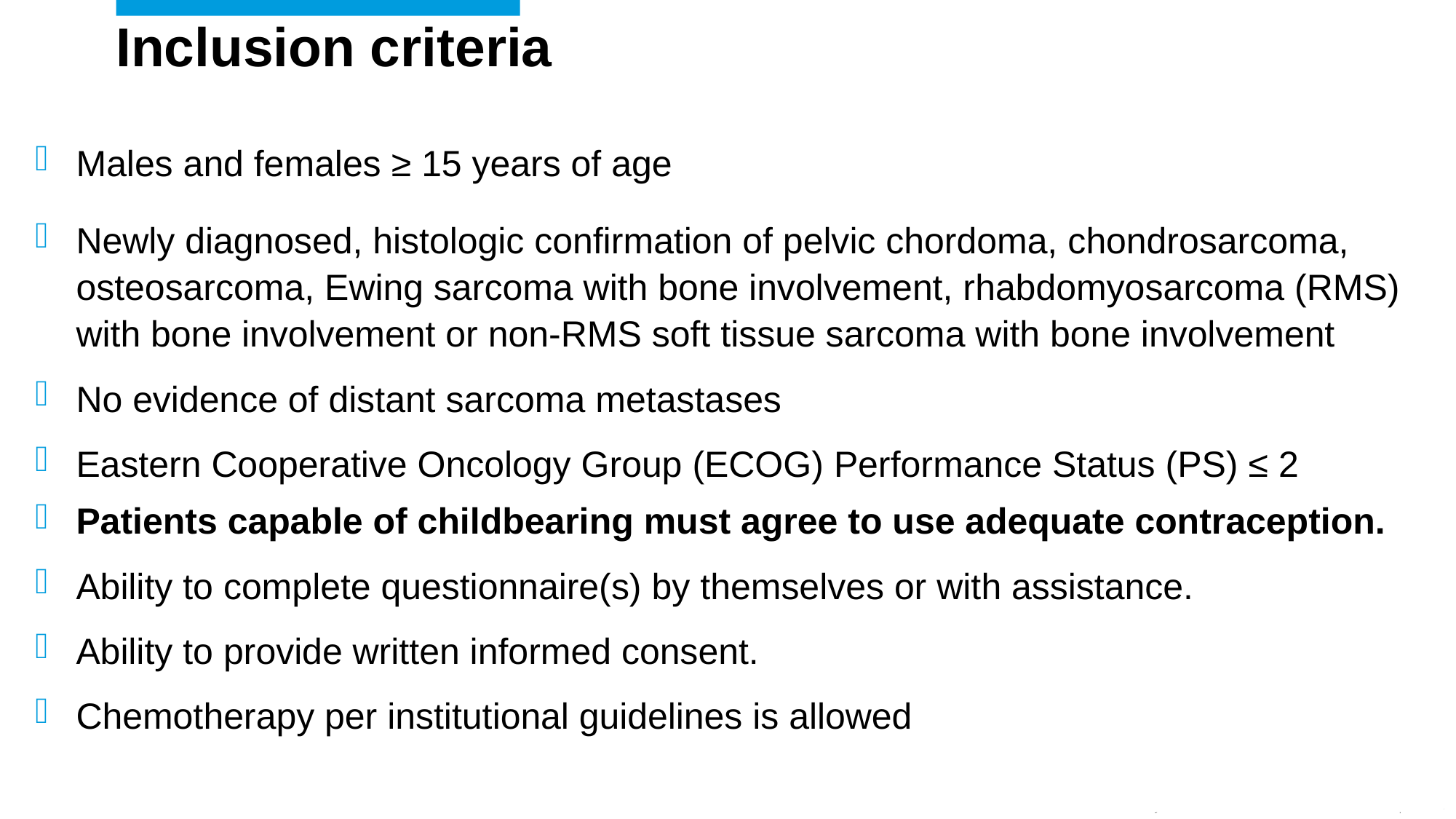

# Inclusion criteria
Males and females ≥ 15 years of age
Newly diagnosed, histologic confirmation of pelvic chordoma, chondrosarcoma, osteosarcoma, Ewing sarcoma with bone involvement, rhabdomyosarcoma (RMS) with bone involvement or non-RMS soft tissue sarcoma with bone involvement
No evidence of distant sarcoma metastases
Eastern Cooperative Oncology Group (ECOG) Performance Status (PS) ≤ 2
Patients capable of childbearing must agree to use adequate contraception.
Ability to complete questionnaire(s) by themselves or with assistance.
Ability to provide written informed consent.
Chemotherapy per institutional guidelines is allowed